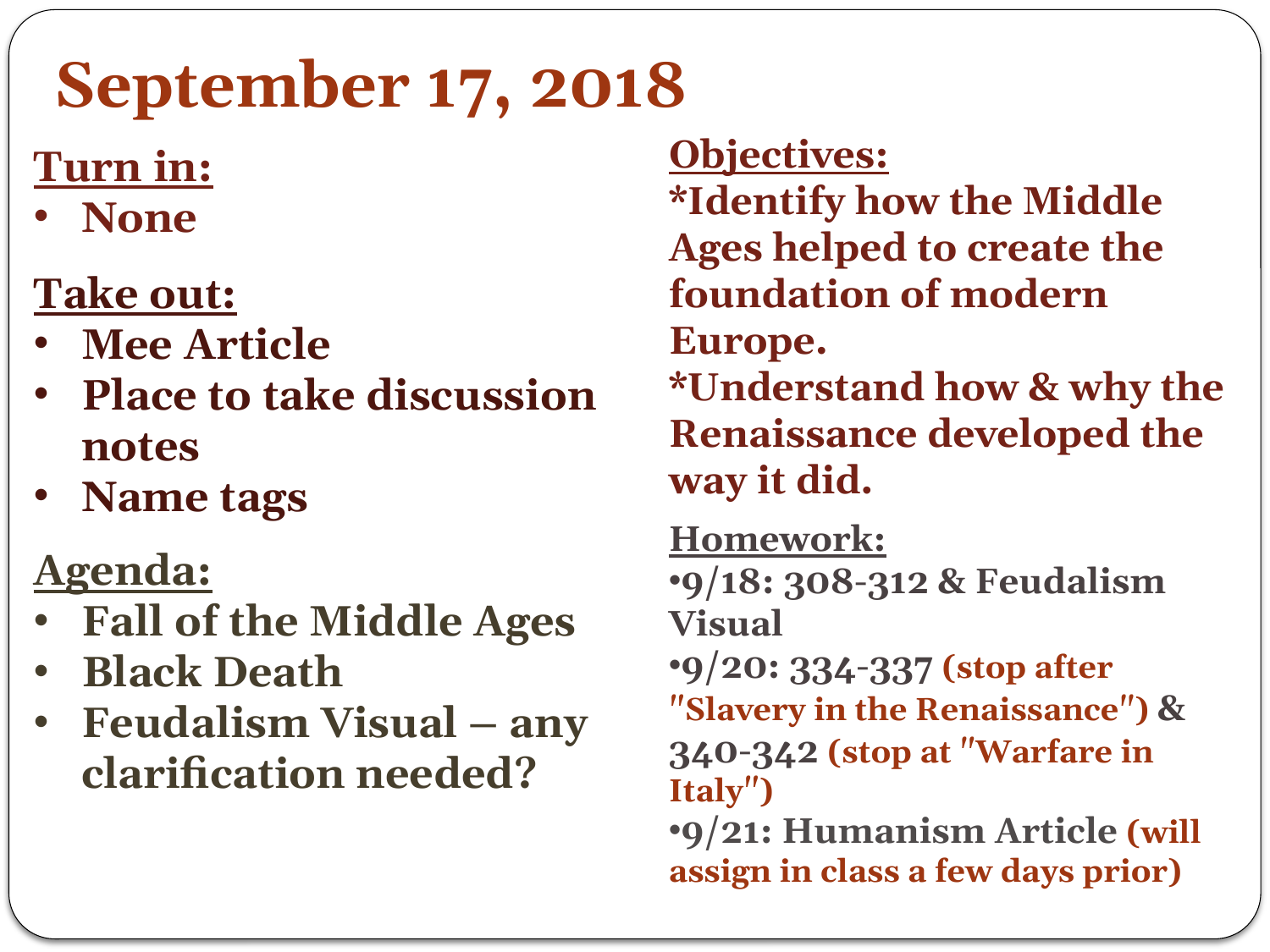

# September 17, 2018
Objectives:
*Identify how the Middle Ages helped to create the foundation of modern Europe.
*Understand how & why the Renaissance developed the way it did.

Homework:
9/18: 308-312 & Feudalism Visual
9/20: 334-337 (stop after "Slavery in the Renaissance") & 340-342 (stop at "Warfare in Italy")
9/21: Humanism Article (will assign in class a few days prior)
Turn in:
None

Take out:
Mee Article
Place to take discussion notes
Name tags

Agenda:
Fall of the Middle Ages
Black Death
Feudalism Visual – any clarification needed?